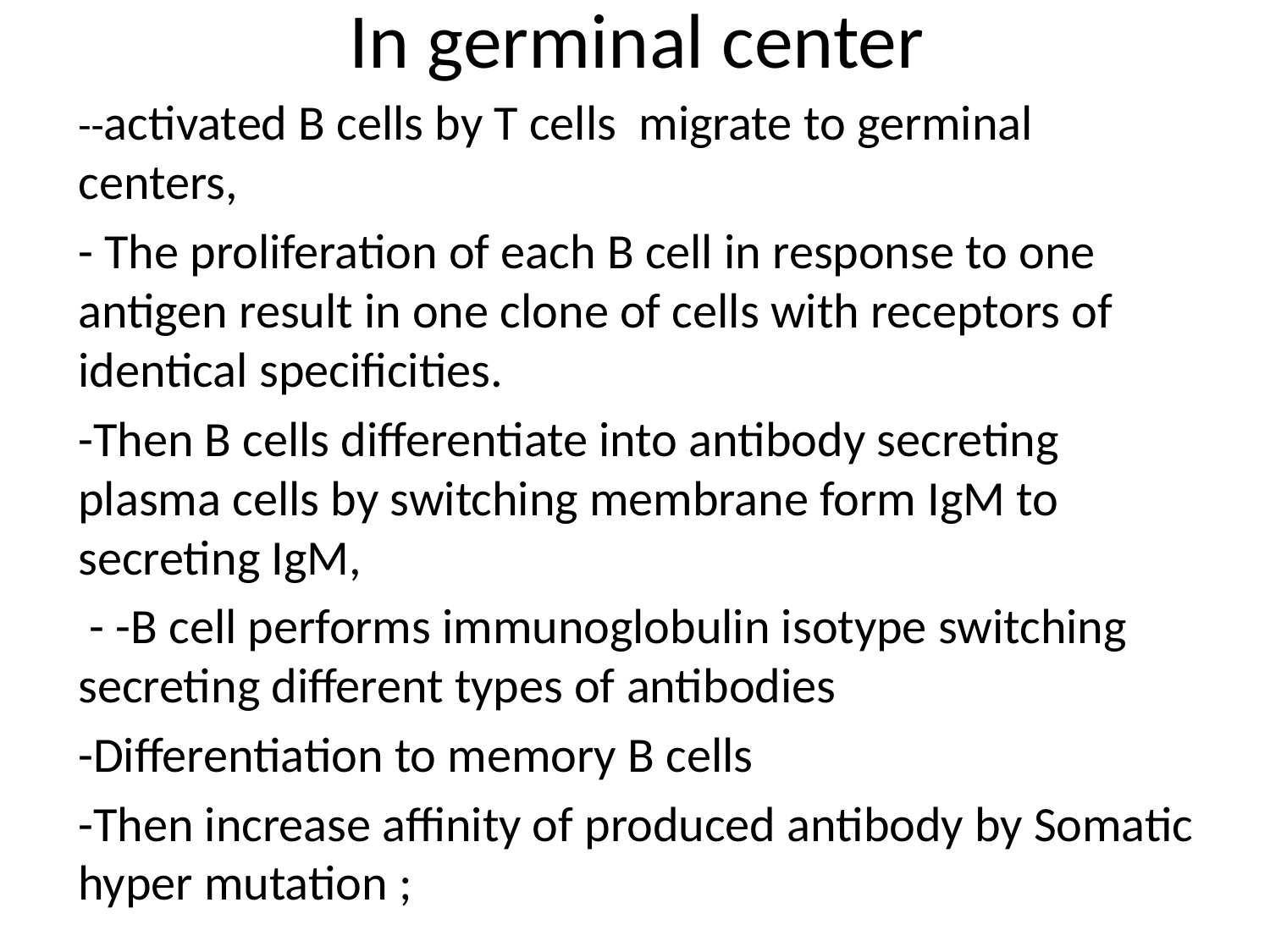

# In germinal center
--activated B cells by T cells  migrate to germinal centers,
- The proliferation of each B cell in response to one antigen result in one clone of cells with receptors of identical specificities.
-Then B cells differentiate into antibody secreting plasma cells by switching membrane form IgM to secreting IgM,
 - -B cell performs immunoglobulin isotype switching secreting different types of antibodies
-Differentiation to memory B cells
-Then increase affinity of produced antibody by Somatic hyper mutation ;